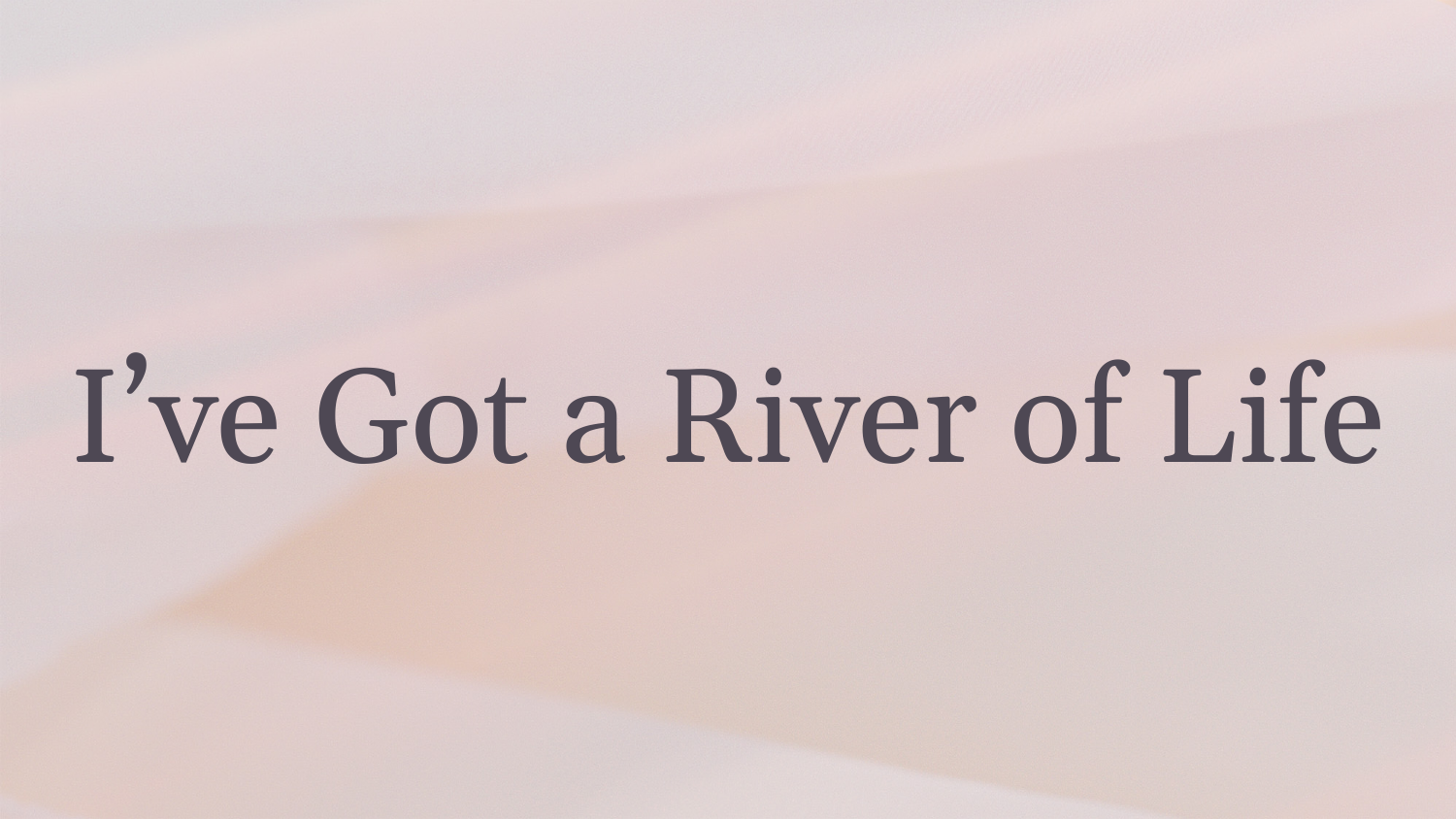

# I’ve Got a River of Life